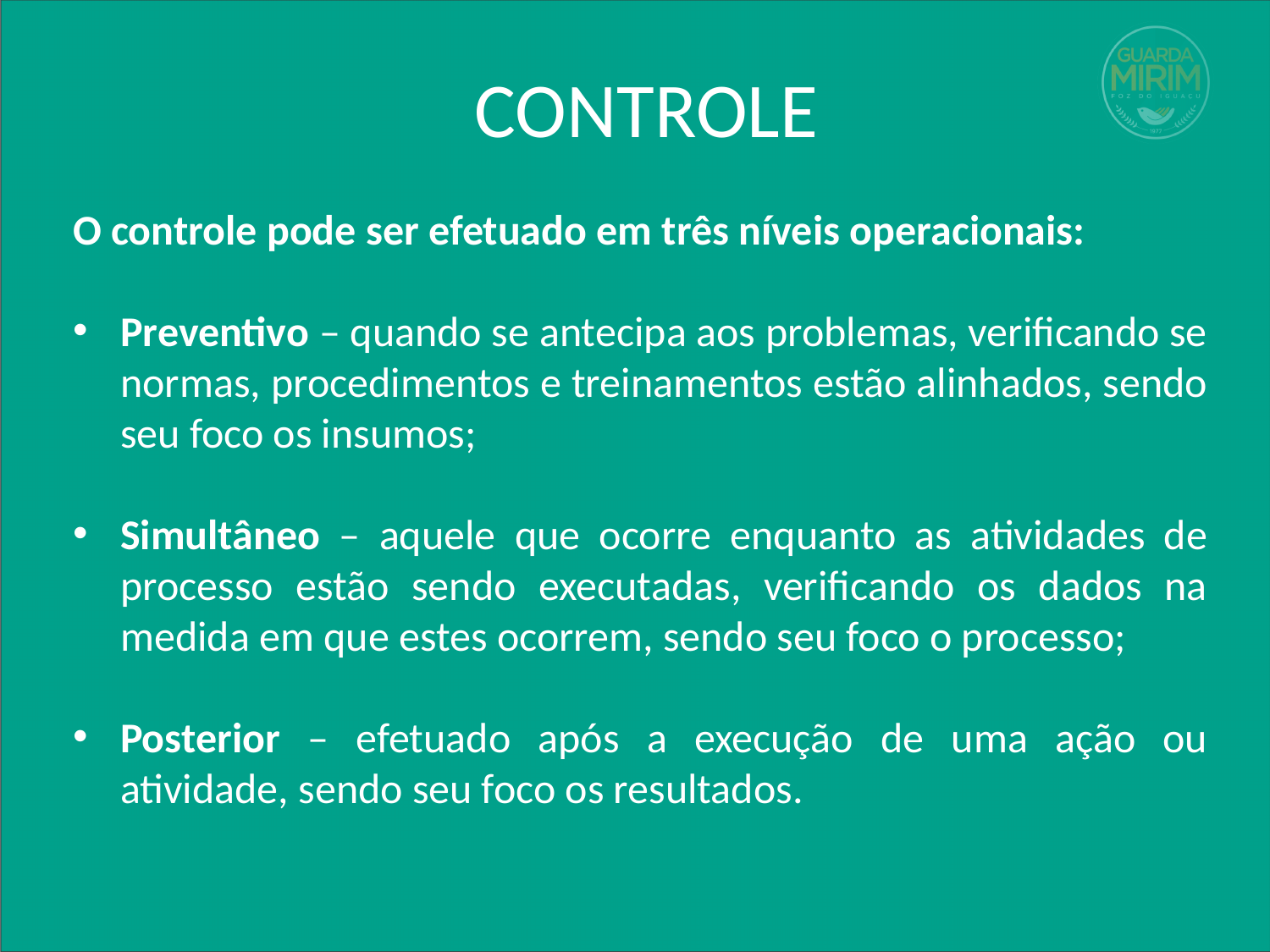

# CONTROLE
O controle pode ser efetuado em três níveis operacionais:

Preventivo – quando se antecipa aos problemas, verificando se normas, procedimentos e treinamentos estão alinhados, sendo seu foco os insumos;

Simultâneo – aquele que ocorre enquanto as atividades de processo estão sendo executadas, verificando os dados na medida em que estes ocorrem, sendo seu foco o processo;

Posterior – efetuado após a execução de uma ação ou atividade, sendo seu foco os resultados.